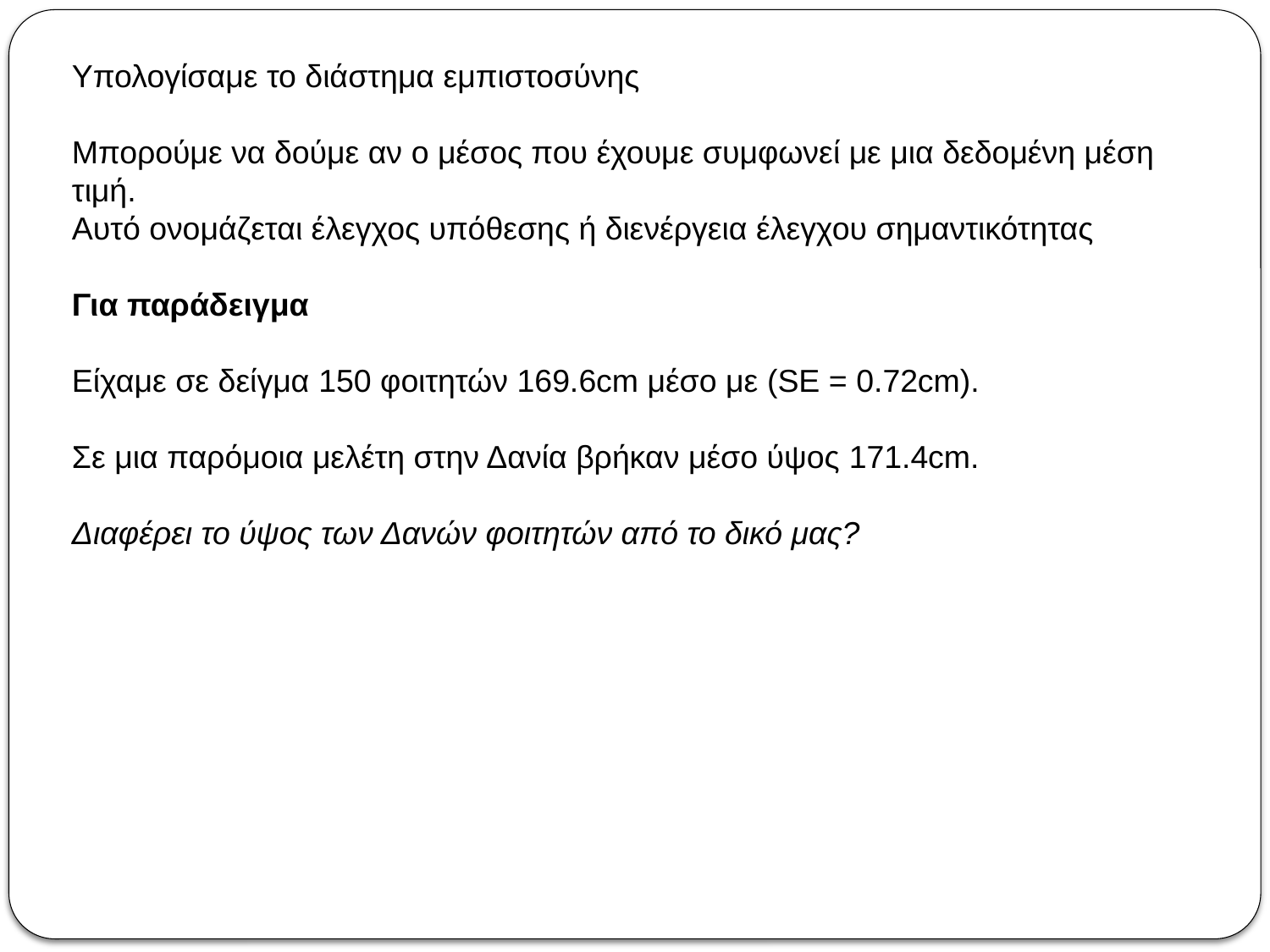

Υπολογίσαμε το διάστημα εμπιστοσύνης

Μπορούμε να δούμε αν ο μέσος που έχουμε συμφωνεί με μια δεδομένη μέση τιμή.
Αυτό ονομάζεται έλεγχος υπόθεσης ή διενέργεια έλεγχου σημαντικότητας

Για παράδειγμα

Είχαμε σε δείγμα 150 φοιτητών 169.6cm μέσο με (SE = 0.72cm).

Σε μια παρόμοια μελέτη στην Δανία βρήκαν μέσο ύψος 171.4cm.

Διαφέρει το ύψος των Δανών φοιτητών από το δικό μας?